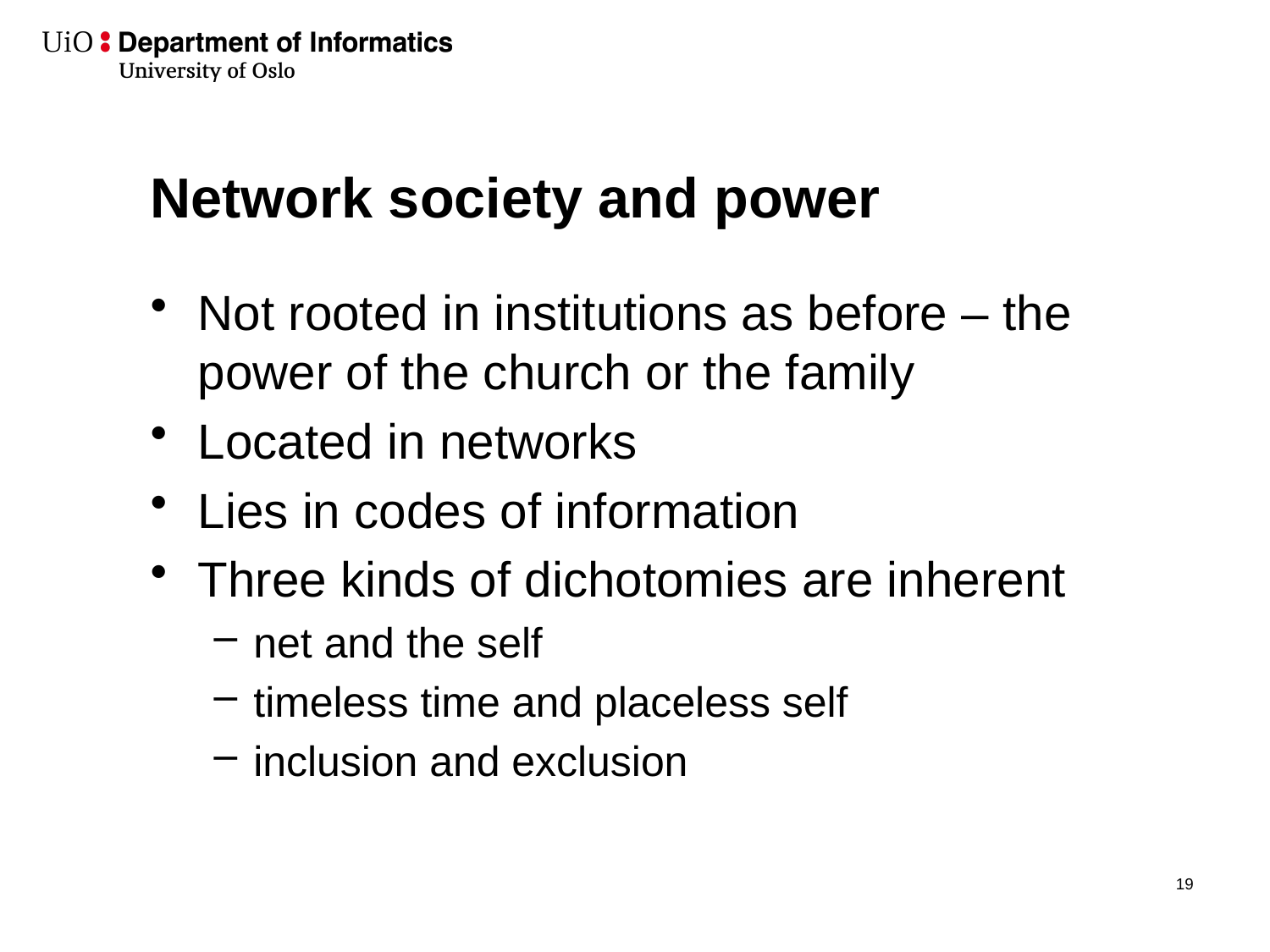

# Network society and power
Not rooted in institutions as before – the power of the church or the family
Located in networks
Lies in codes of information
Three kinds of dichotomies are inherent
net and the self
timeless time and placeless self
inclusion and exclusion
19